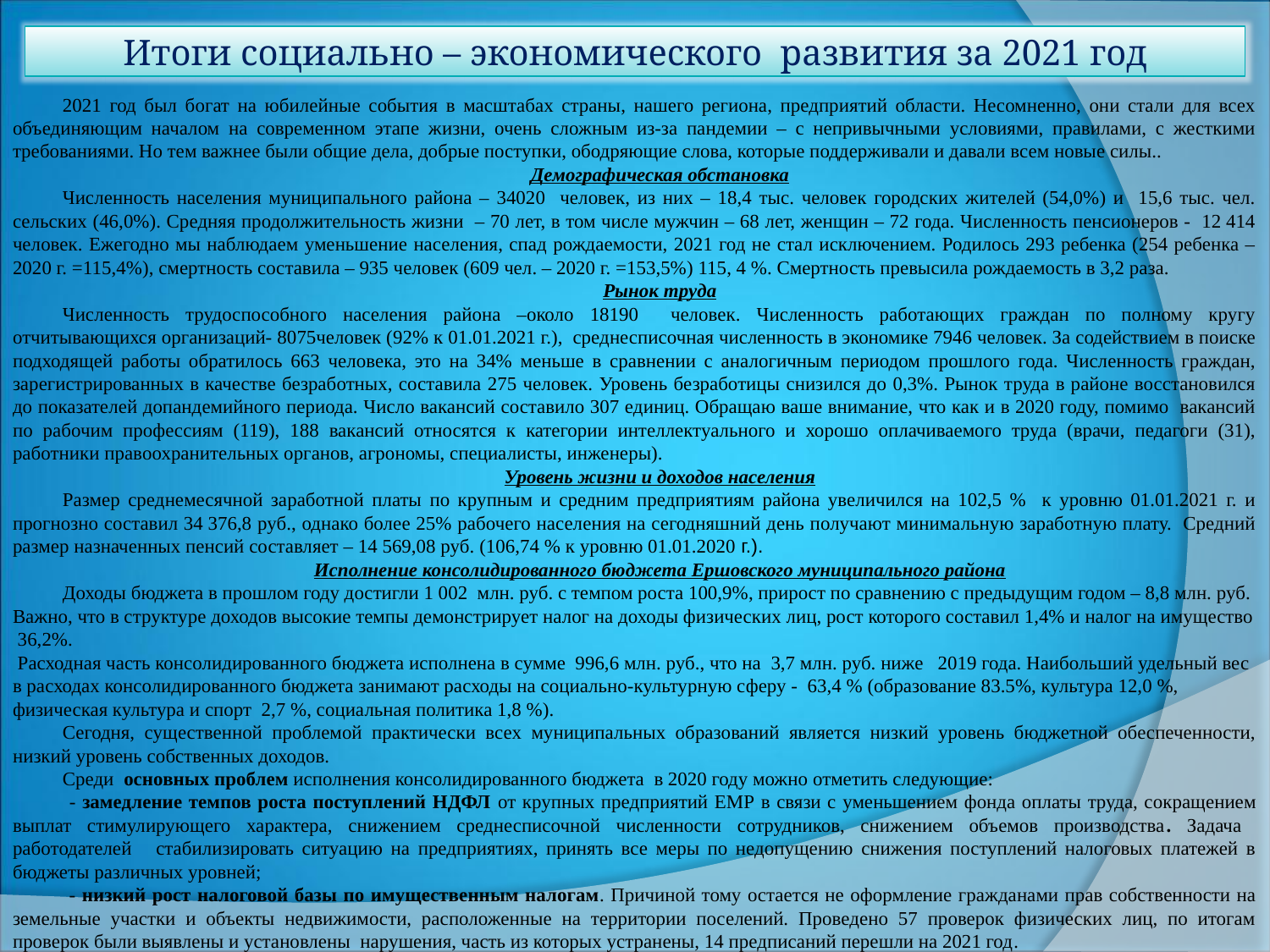

Итоги социально – экономического  развития за 2021 год
2021 год был богат на юбилейные события в масштабах страны, нашего региона, предприятий области. Несомненно, они стали для всех объединяющим началом на современном этапе жизни, очень сложным из-за пандемии – с непривычными условиями, правилами, с жесткими требованиями. Но тем важнее были общие дела, добрые поступки, ободряющие слова, которые поддерживали и давали всем новые силы..
Демографическая обстановка
Численность населения муниципального района – 34020  человек, из них – 18,4 тыс. человек городских жителей (54,0%) и  15,6 тыс. чел. сельских (46,0%). Средняя продолжительность жизни  – 70 лет, в том числе мужчин – 68 лет, женщин – 72 года. Численность пенсионеров -  12 414 человек. Ежегодно мы наблюдаем уменьшение населения, спад рождаемости, 2021 год не стал исключением. Родилось 293 ребенка (254 ребенка – 2020 г. =115,4%), смертность составила – 935 человек (609 чел. – 2020 г. =153,5%) 115, 4 %. Смертность превысила рождаемость в 3,2 раза.
Рынок труда
Численность трудоспособного населения района –около 18190  человек. Численность работающих граждан по полному кругу отчитывающихся организаций- 8075человек (92% к 01.01.2021 г.),  среднесписочная численность в экономике 7946 человек. За содействием в поиске подходящей работы обратилось 663 человека, это на 34% меньше в сравнении с аналогичным периодом прошлого года. Численность граждан, зарегистрированных в качестве безработных, составила 275 человек. Уровень безработицы снизился до 0,3%. Рынок труда в районе восстановился до показателей допандемийного периода. Число вакансий составило 307 единиц. Обращаю ваше внимание, что как и в 2020 году, помимо  вакансий по рабочим профессиям (119), 188 вакансий относятся к категории интеллектуального и хорошо оплачиваемого труда (врачи, педагоги (31), работники правоохранительных органов, агрономы, специалисты, инженеры).
Уровень жизни и доходов населения
Размер среднемесячной заработной платы по крупным и средним предприятиям района увеличился на 102,5 %  к уровню 01.01.2021 г. и прогнозно составил 34 376,8 руб., однако более 25% рабочего населения на сегодняшний день получают минимальную заработную плату.  Средний размер назначенных пенсий составляет – 14 569,08 руб. (106,74 % к уровню 01.01.2020 г.).
Исполнение консолидированного бюджета Ершовского муниципального района
Доходы бюджета в прошлом году достигли 1 002  млн. руб. с темпом роста 100,9%, прирост по сравнению с предыдущим годом – 8,8 млн. руб. Важно, что в структуре доходов высокие темпы демонстрирует налог на доходы физических лиц, рост которого составил 1,4% и налог на имущество  36,2%.
 Расходная часть консолидированного бюджета исполнена в сумме  996,6 млн. руб., что на  3,7 млн. руб. ниже   2019 года. Наибольший удельный вес в расходах консолидированного бюджета занимают расходы на социально-культурную сферу -  63,4 % (образование 83.5%, культура 12,0 %, физическая культура и спорт  2,7 %, социальная политика 1,8 %).
Сегодня, существенной проблемой практически всех муниципальных образований является низкий уровень бюджетной обеспеченности, низкий уровень собственных доходов.
Среди  основных проблем исполнения консолидированного бюджета  в 2020 году можно отметить следующие:
 - замедление темпов роста поступлений НДФЛ от крупных предприятий ЕМР в связи с уменьшением фонда оплаты труда, сокращением выплат стимулирующего характера, снижением среднесписочной численности сотрудников, снижением объемов производства. Задача  работодателей   стабилизировать ситуацию на предприятиях, принять все меры по недопущению снижения поступлений налоговых платежей в бюджеты различных уровней;
 - низкий рост налоговой базы по имущественным налогам. Причиной тому остается не оформление гражданами прав собственности на земельные участки и объекты недвижимости, расположенные на территории поселений. Проведено 57 проверок физических лиц, по итогам проверок были выявлены и установлены  нарушения, часть из которых устранены, 14 предписаний перешли на 2021 год.